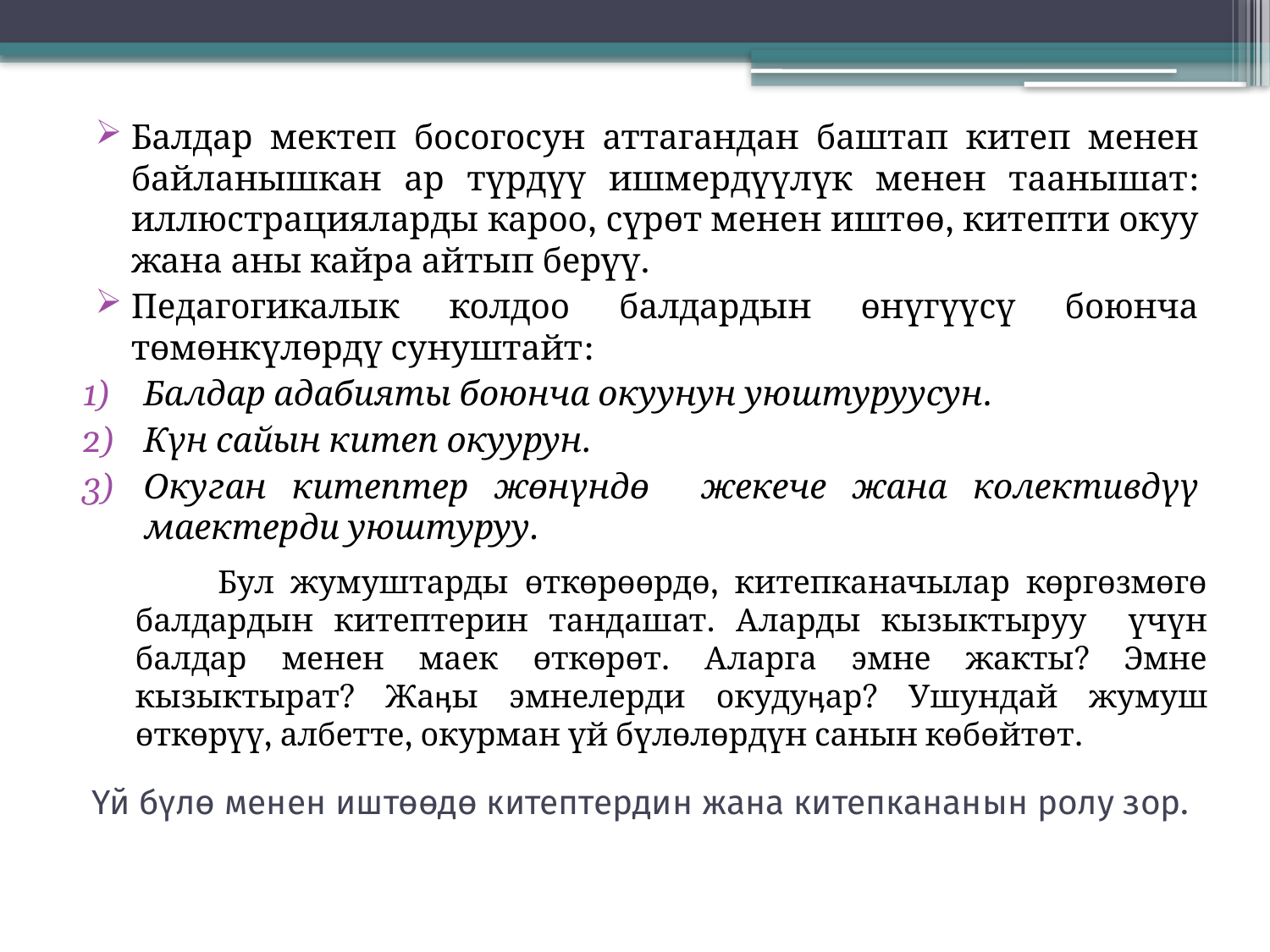

Балдар мектеп босогосун аттагандан баштап китеп менен байланышкан ар түрдүү ишмердүүлүк менен таанышат: иллюстрацияларды кароо, сүрөт менен иштөө, китепти окуу жана аны кайра айтып берүү.
Педагогикалык колдоо балдардын өнүгүүсү боюнча төмөнкүлөрдү сунуштайт:
Балдар адабияты боюнча окуунун уюштуруусун.
Күн сайын китеп окуурун.
Окуган китептер жөнүндө  жекече жана колективдүү маектерди уюштуруу.
         Бул жумуштарды өткөрөөрдө, китепканачылар көргөзмөгө балдардын китептерин тандашат. Аларды кызыктыруу  үчүн балдар менен маек өткөрөт. Аларга эмне жакты? Эмне кызыктырат? Жаӊы эмнелерди окудуӊар? Ушундай жумуш өткөрүү, албетте, окурман үй бүлөлөрдүн санын көбөйтөт.
# Үй бүлө менен иштөөдө китептердин жана китепкананын ролу зор.